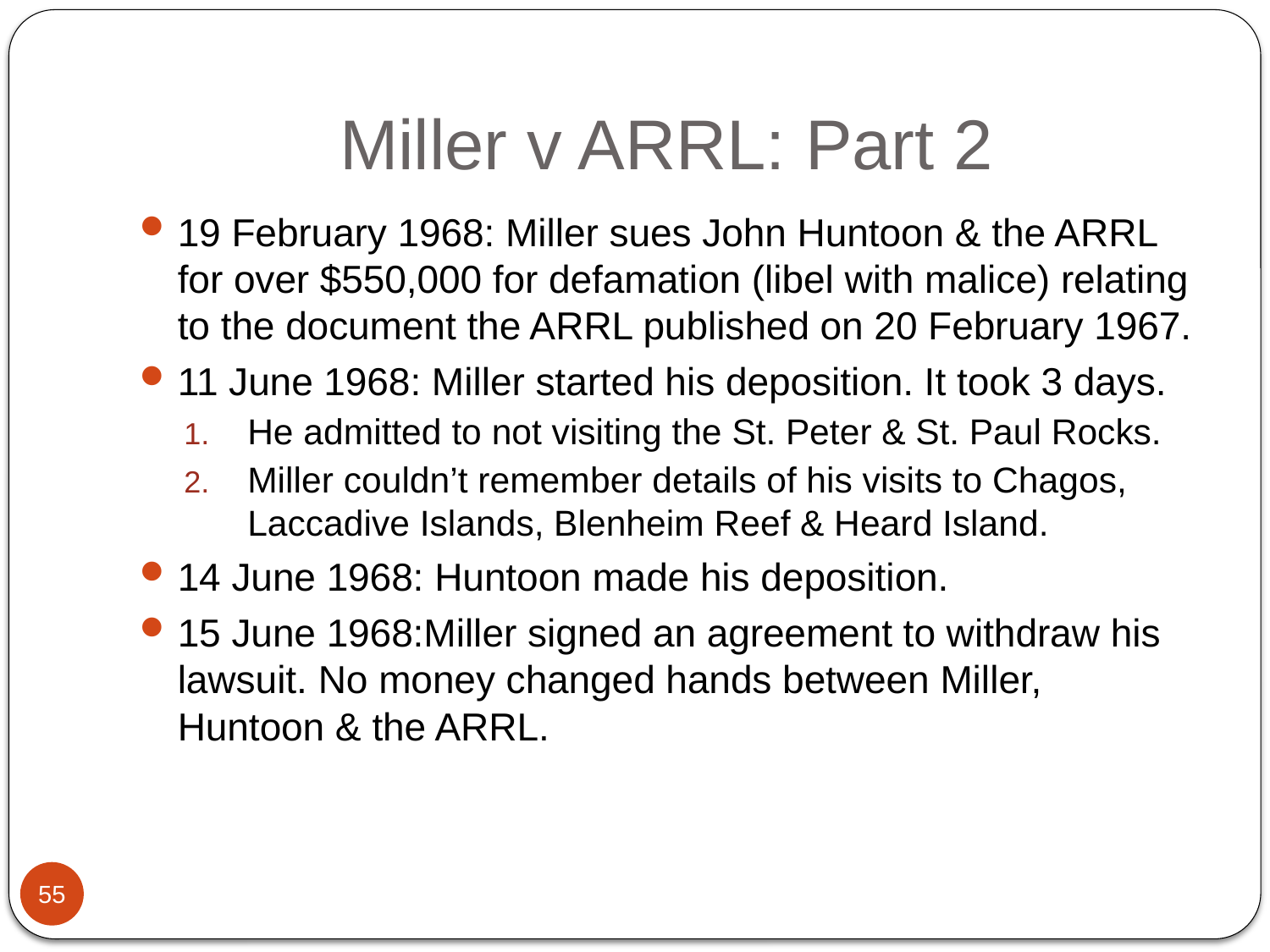

# Miller v ARRL: Part 2
19 February 1968: Miller sues John Huntoon & the ARRL for over $550,000 for defamation (libel with malice) relating to the document the ARRL published on 20 February 1967.
11 June 1968: Miller started his deposition. It took 3 days.
He admitted to not visiting the St. Peter & St. Paul Rocks.
Miller couldn’t remember details of his visits to Chagos, Laccadive Islands, Blenheim Reef & Heard Island.
14 June 1968: Huntoon made his deposition.
15 June 1968:Miller signed an agreement to withdraw his lawsuit. No money changed hands between Miller, Huntoon & the ARRL.
55